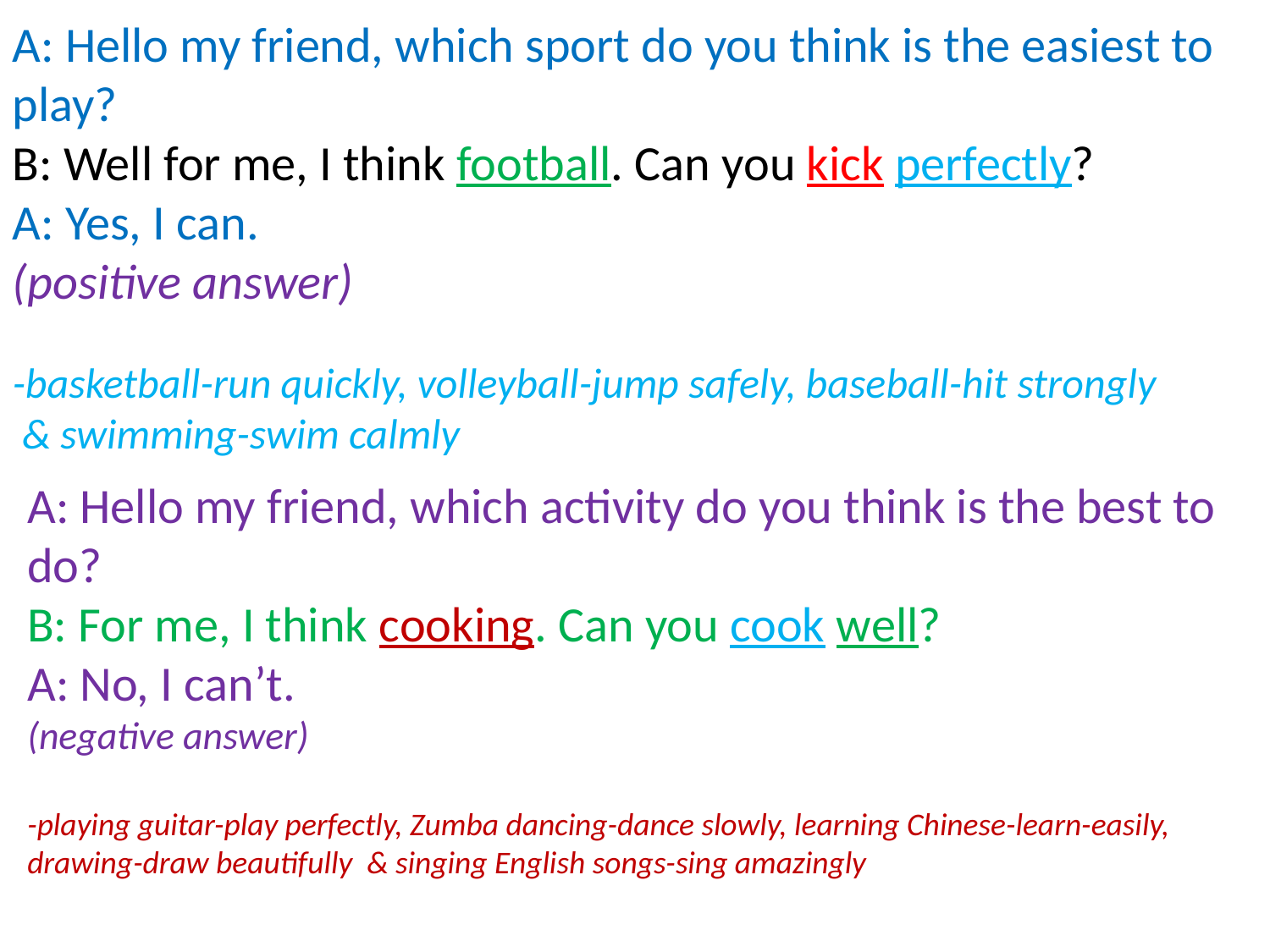

A: Hello my friend, which sport do you think is the easiest to play?
B: Well for me, I think football. Can you kick perfectly?
A: Yes, I can.
(positive answer)
-basketball-run quickly, volleyball-jump safely, baseball-hit strongly
 & swimming-swim calmly
A: Hello my friend, which activity do you think is the best to do?
B: For me, I think cooking. Can you cook well?
A: No, I can’t.
(negative answer)

-playing guitar-play perfectly, Zumba dancing-dance slowly, learning Chinese-learn-easily, drawing-draw beautifully  & singing English songs-sing amazingly